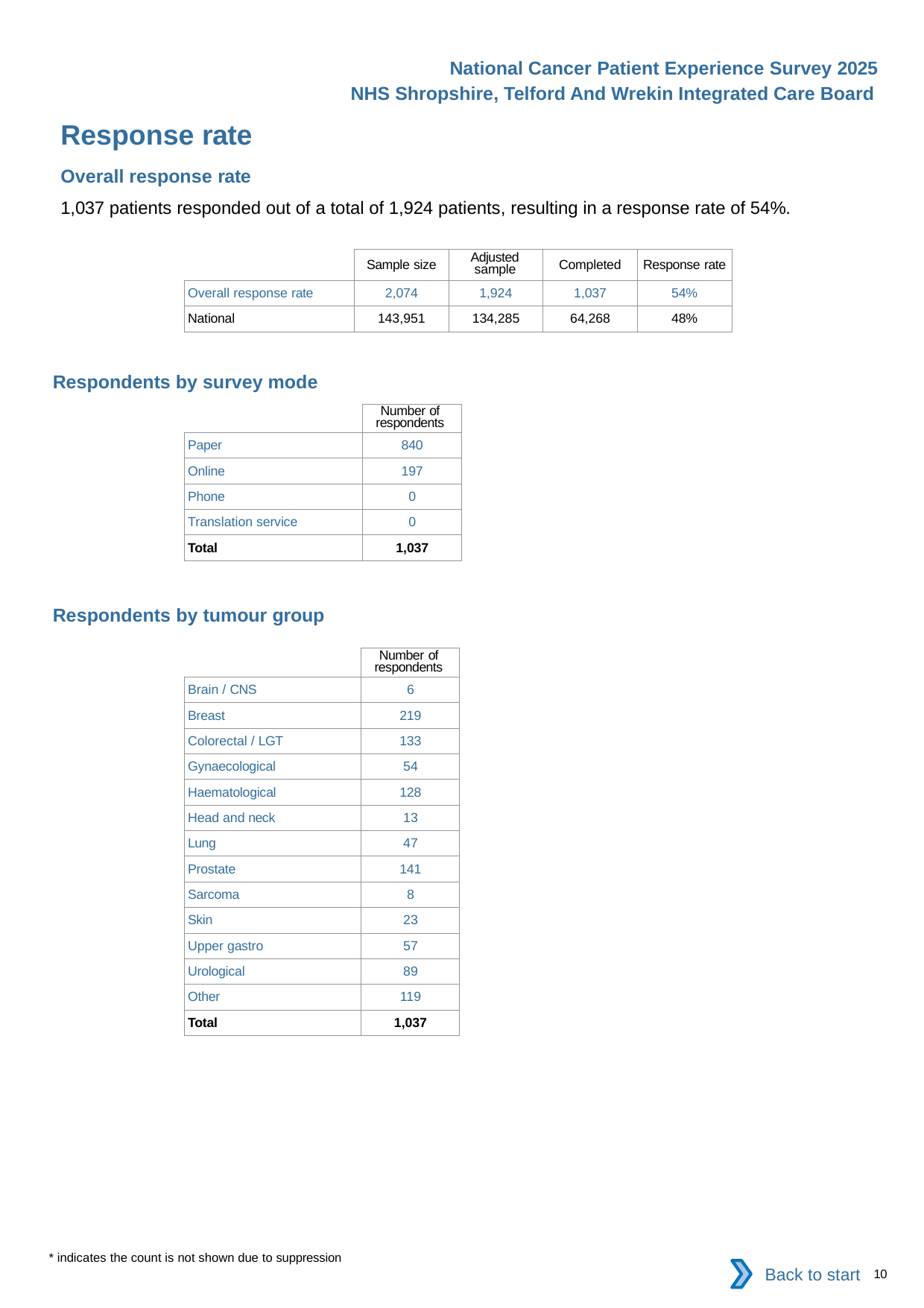

National Cancer Patient Experience Survey 2025
NHS Shropshire, Telford And Wrekin Integrated Care Board
Response rate
Overall response rate
1,037 patients responded out of a total of 1,924 patients, resulting in a response rate of 54%.
|  | Sample size | Adjusted sample | Completed | Response rate |
| --- | --- | --- | --- | --- |
| Overall response rate | 2,074 | 1,924 | 1,037 | 54% |
| National | 143,951 | 134,285 | 64,268 | 48% |
Respondents by survey mode
|  | Number of respondents |
| --- | --- |
| Paper | 840 |
| Online | 197 |
| Phone | 0 |
| Translation service | 0 |
| Total | 1,037 |
Respondents by tumour group
|  | Number of respondents |
| --- | --- |
| Brain / CNS | 6 |
| Breast | 219 |
| Colorectal / LGT | 133 |
| Gynaecological | 54 |
| Haematological | 128 |
| Head and neck | 13 |
| Lung | 47 |
| Prostate | 141 |
| Sarcoma | 8 |
| Skin | 23 |
| Upper gastro | 57 |
| Urological | 89 |
| Other | 119 |
| Total | 1,037 |
* indicates the count is not shown due to suppression
Back to start

10